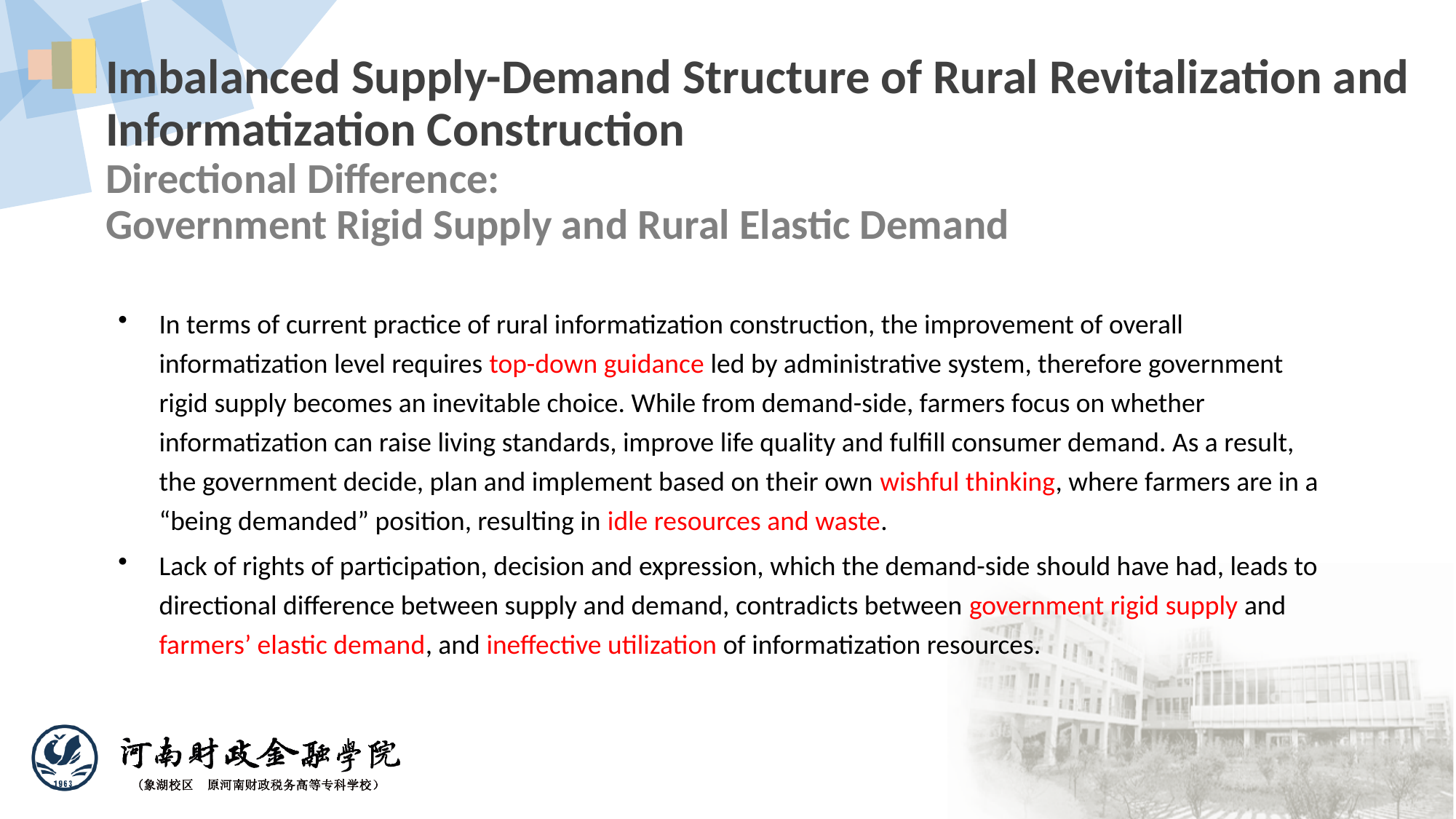

Imbalanced Supply-Demand Structure of Rural Revitalization and Informatization Construction
Directional Difference:
Government Rigid Supply and Rural Elastic Demand

In terms of current practice of rural informatization construction, the improvement of overall informatization level requires top-down guidance led by administrative system, therefore government rigid supply becomes an inevitable choice. While from demand-side, farmers focus on whether informatization can raise living standards, improve life quality and fulfill consumer demand. As a result, the government decide, plan and implement based on their own wishful thinking, where farmers are in a “being demanded” position, resulting in idle resources and waste.
Lack of rights of participation, decision and expression, which the demand-side should have had, leads to directional difference between supply and demand, contradicts between government rigid supply and farmers’ elastic demand, and ineffective utilization of informatization resources.